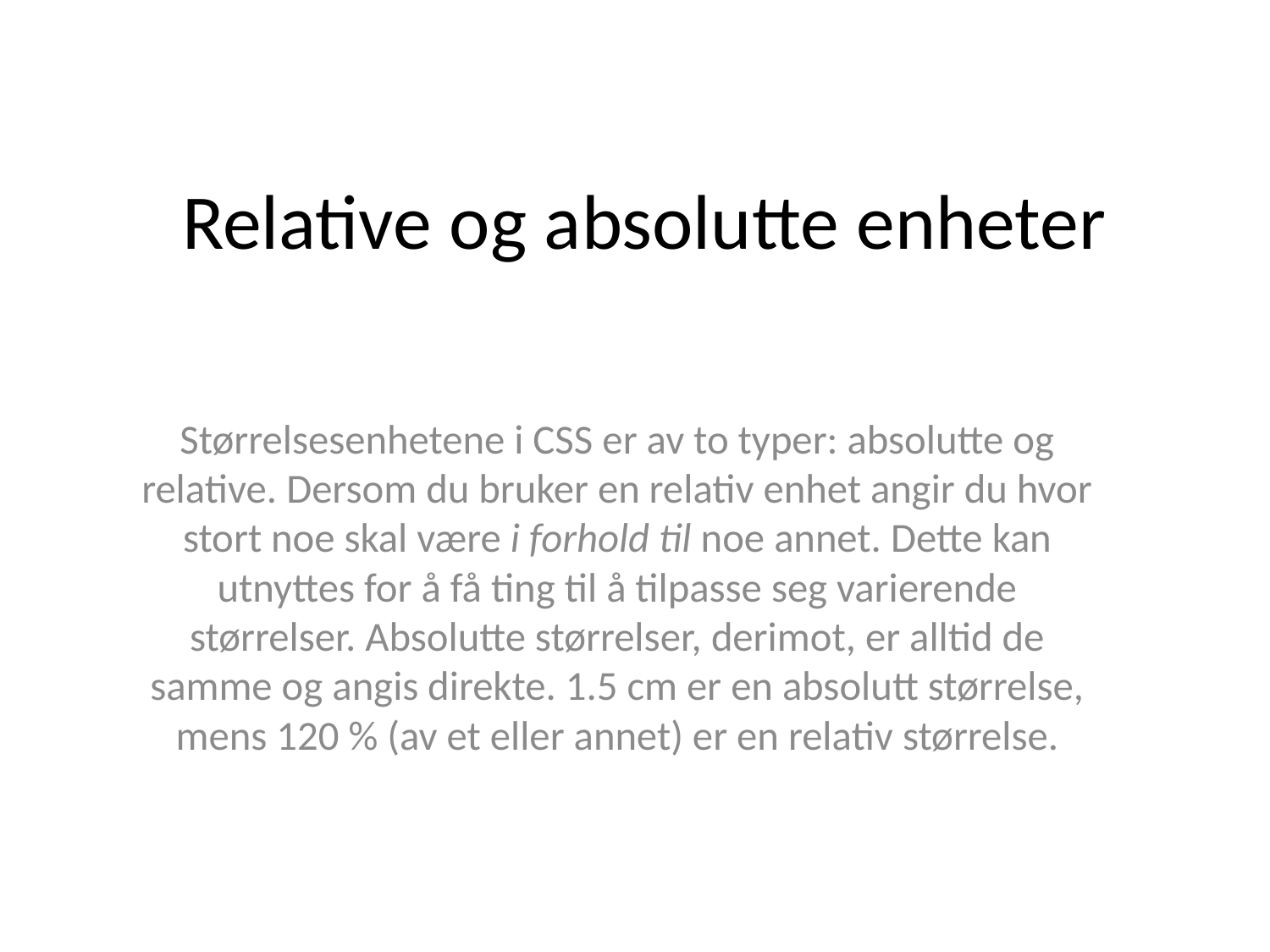

# Relative og absolutte enheter
Størrelsesenhetene i CSS er av to typer: absolutte og relative. Dersom du bruker en relativ enhet angir du hvor stort noe skal være i forhold til noe annet. Dette kan utnyttes for å få ting til å tilpasse seg varierende størrelser. Absolutte størrelser, derimot, er alltid de samme og angis direkte. 1.5 cm er en absolutt størrelse, mens 120 % (av et eller annet) er en relativ størrelse.